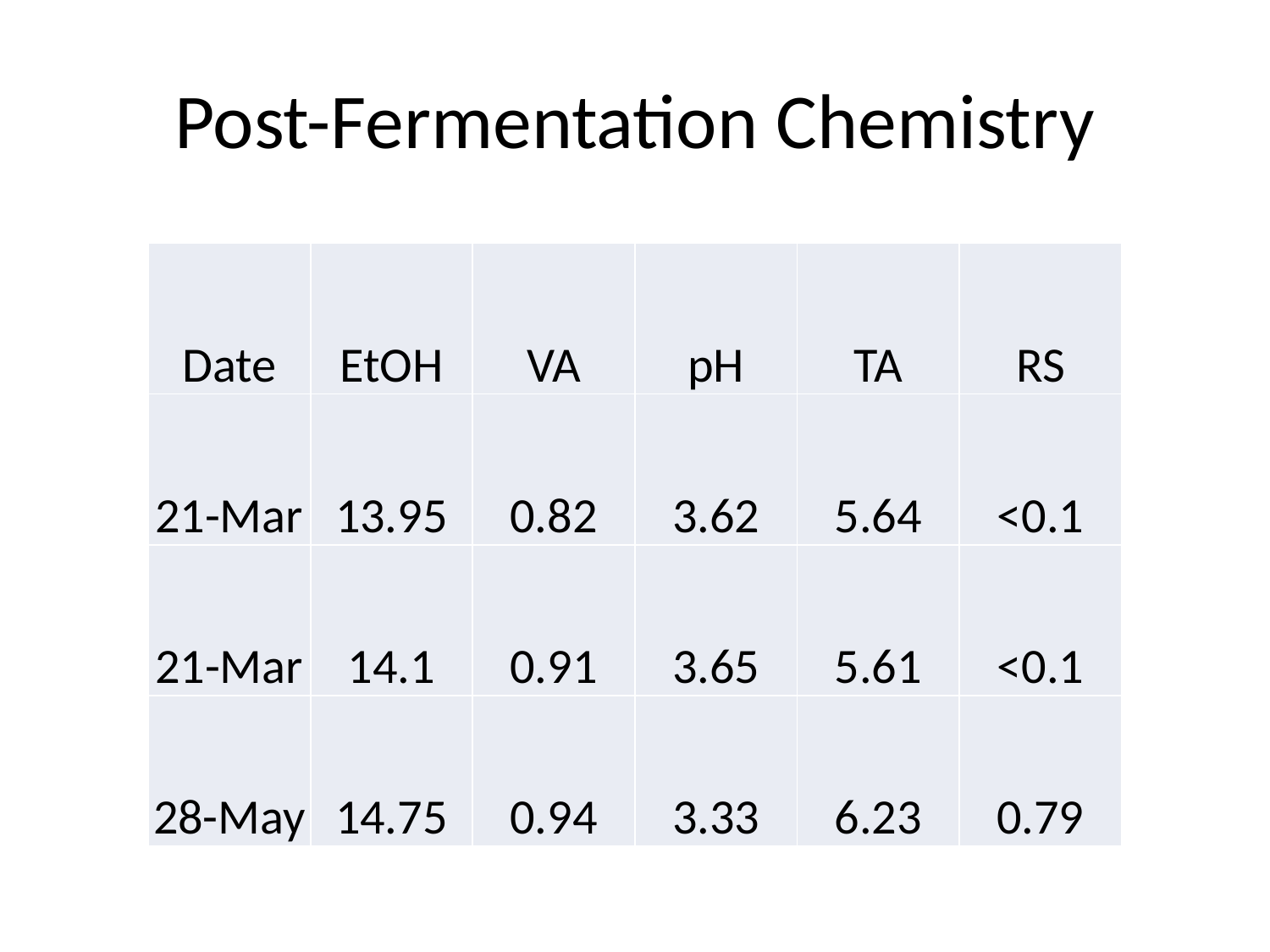

# Post-Fermentation Chemistry
| Date | EtOH | VA | pH | TA | RS |
| --- | --- | --- | --- | --- | --- |
| 21-Mar | 13.95 | 0.82 | 3.62 | 5.64 | <0.1 |
| 21-Mar | 14.1 | 0.91 | 3.65 | 5.61 | <0.1 |
| 28-May | 14.75 | 0.94 | 3.33 | 6.23 | 0.79 |